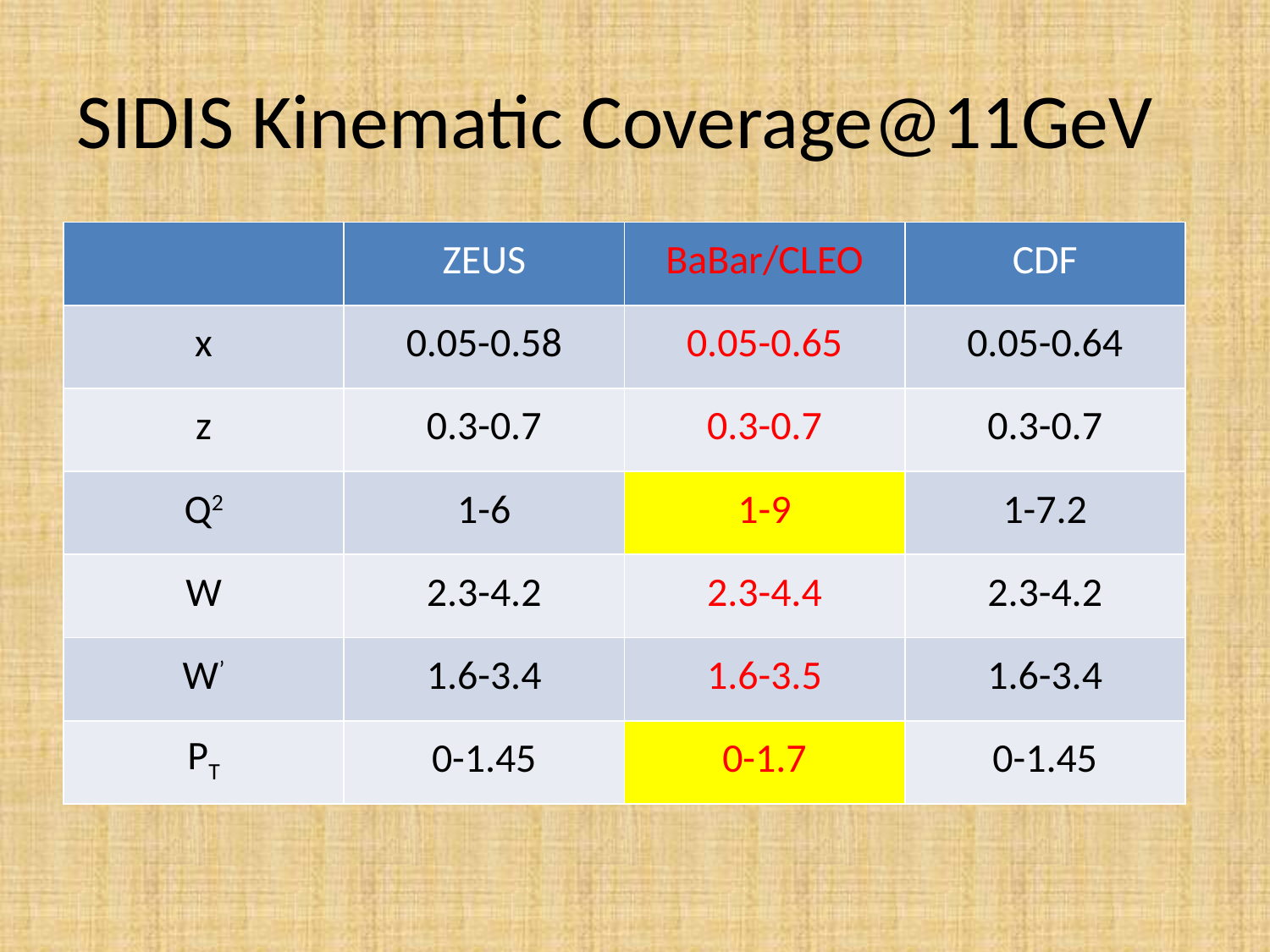

# SIDIS Kinematic Coverage@11GeV
|  | ZEUS | BaBar/CLEO | CDF |
| --- | --- | --- | --- |
| x | 0.05-0.58 | 0.05-0.65 | 0.05-0.64 |
| z | 0.3-0.7 | 0.3-0.7 | 0.3-0.7 |
| Q2 | 1-6 | 1-9 | 1-7.2 |
| W | 2.3-4.2 | 2.3-4.4 | 2.3-4.2 |
| W’ | 1.6-3.4 | 1.6-3.5 | 1.6-3.4 |
| PT | 0-1.45 | 0-1.7 | 0-1.45 |